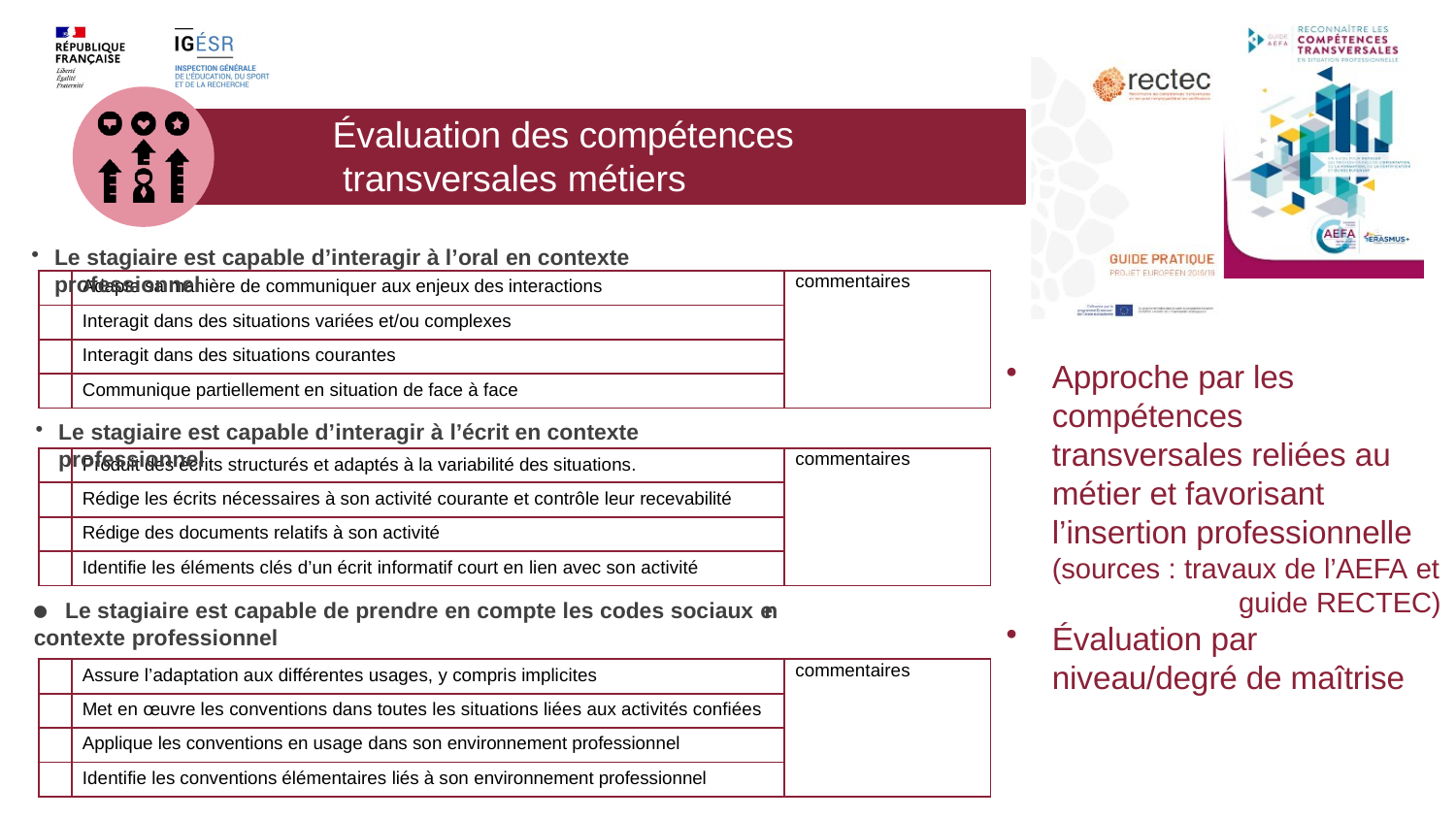

# Évaluation des compétences  transversales métiers

Le stagiaire est capable d’interagir à l’oral en contexte professionnel
|  | Adapte sa manière de communiquer aux enjeux des interactions | commentaires |
| --- | --- | --- |
|  | Interagit dans des situations variées et/ou complexes |  |
|  | Interagit dans des situations courantes |  |
|  | Communique partiellement en situation de face à face |  |
Approche par les  compétences  transversales reliées au  métier et favorisant  l’insertion professionnelle  (sources : travaux de l’AEFA et
guide RECTEC)
Évaluation par
niveau/degré de maîtrise
Le stagiaire est capable d’interagir à l’écrit en contexte professionnel
|  | Produit des écrits structurés et adaptés à la variabilité des situations. | commentaires |
| --- | --- | --- |
|  | Rédige les écrits nécessaires à son activité courante et contrôle leur recevabilité |  |
|  | Rédige des documents relatifs à son activité |  |
|  | Identifie les éléments clés d’un écrit informatif court en lien avec son activité |  |
⚫ Le stagiaire est capable de prendre en compte les codes sociaux en  contexte professionnel
|  | Assure l’adaptation aux différentes usages, y compris implicites | commentaires |
| --- | --- | --- |
|  | Met en œuvre les conventions dans toutes les situations liées aux activités confiées |  |
|  | Applique les conventions en usage dans son environnement professionnel |  |
|  | Identifie les conventions élémentaires liés à son environnement professionnel |  |